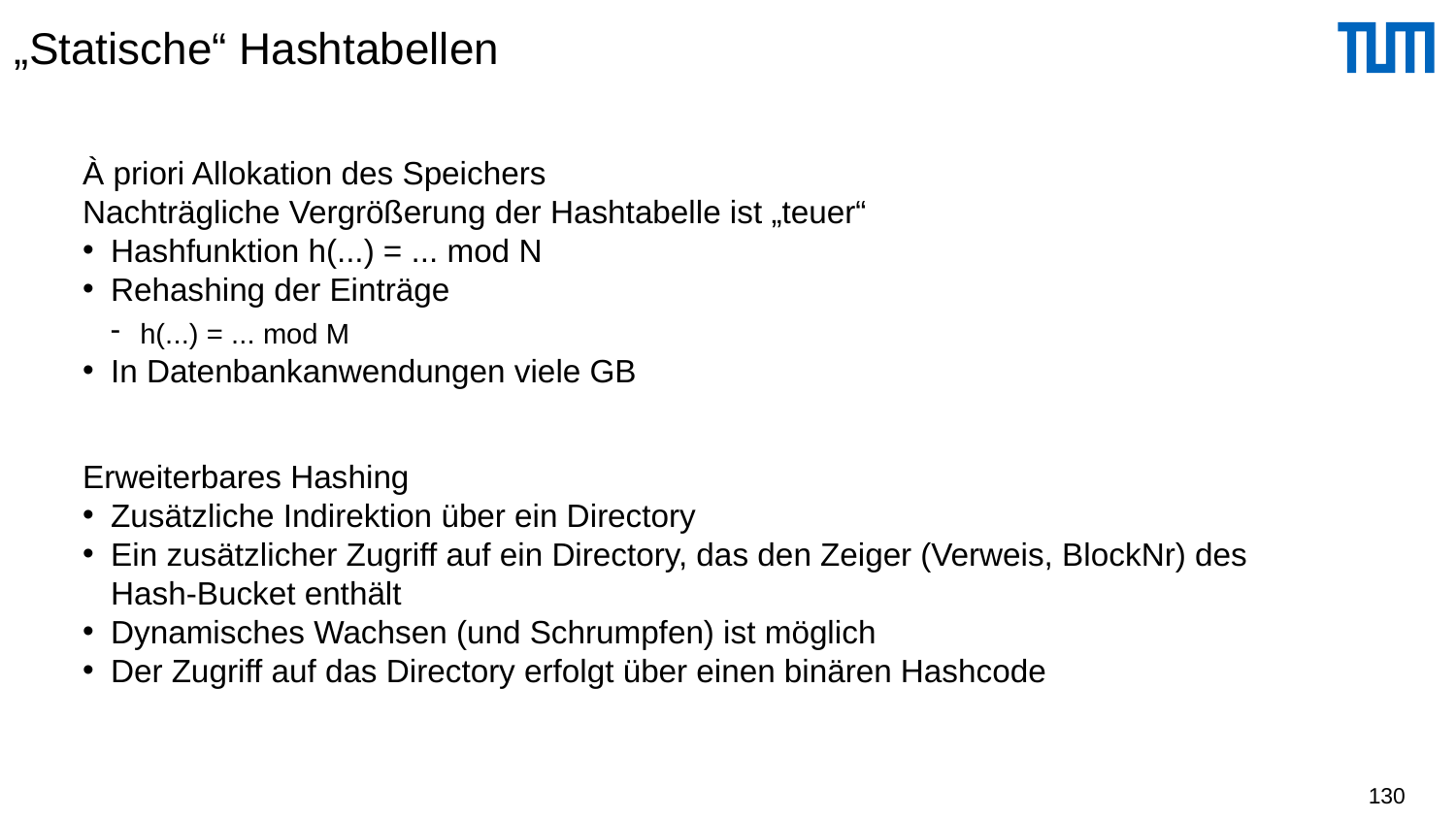

# „Statische“ Hashtabellen
À priori Allokation des Speichers
Nachträgliche Vergrößerung der Hashtabelle ist „teuer“
Hashfunktion h(...) = ... mod N
Rehashing der Einträge
h(...) = ... mod M
In Datenbankanwendungen viele GB

Erweiterbares Hashing
Zusätzliche Indirektion über ein Directory
Ein zusätzlicher Zugriff auf ein Directory, das den Zeiger (Verweis, BlockNr) des Hash-Bucket enthält
Dynamisches Wachsen (und Schrumpfen) ist möglich
Der Zugriff auf das Directory erfolgt über einen binären Hashcode

130